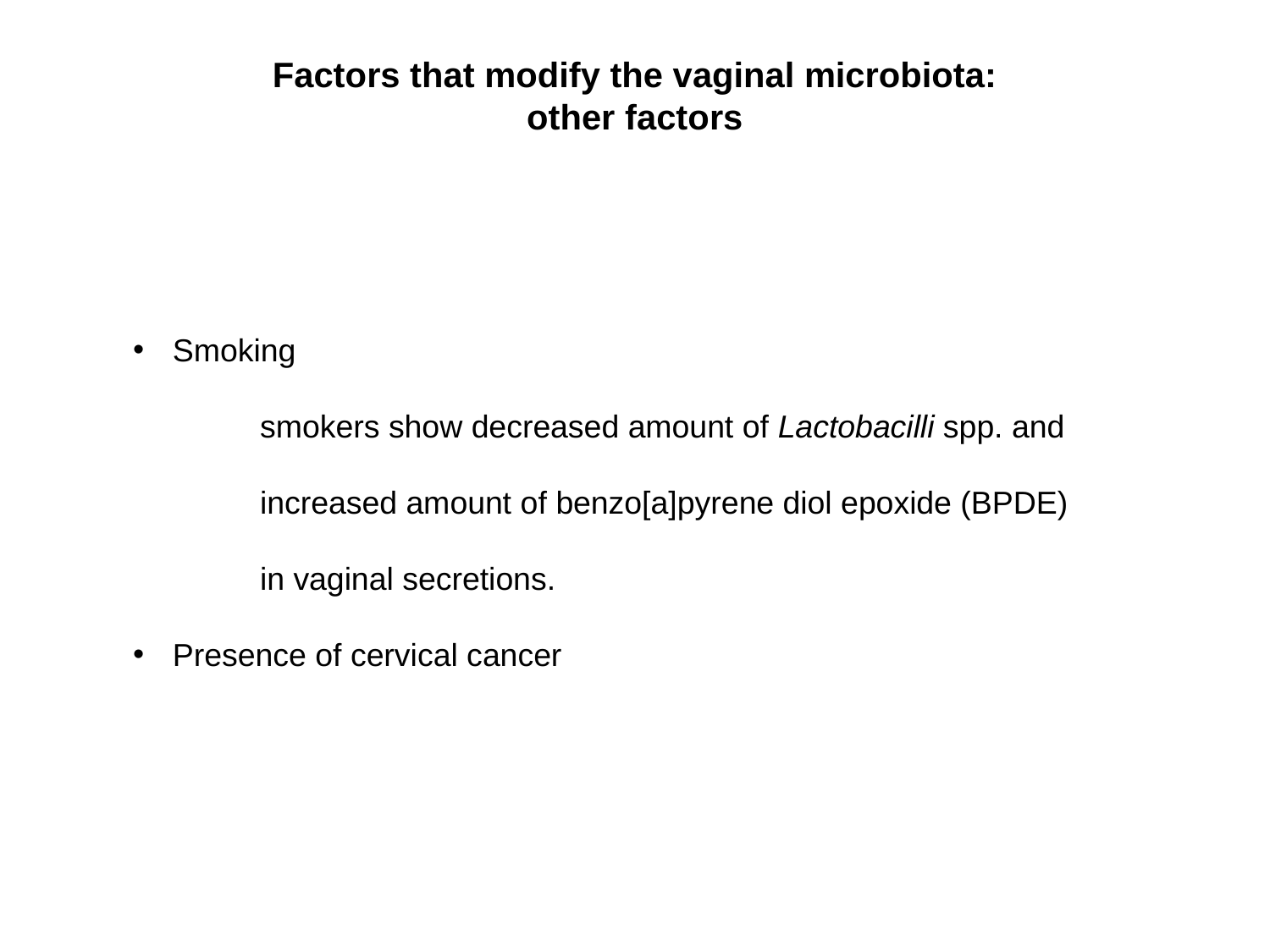

Factors that modify the vaginal microbiota:
other factors
Smoking
	smokers show decreased amount of Lactobacilli spp. and
	increased amount of benzo[a]pyrene diol epoxide (BPDE)
	in vaginal secretions.
Presence of cervical cancer